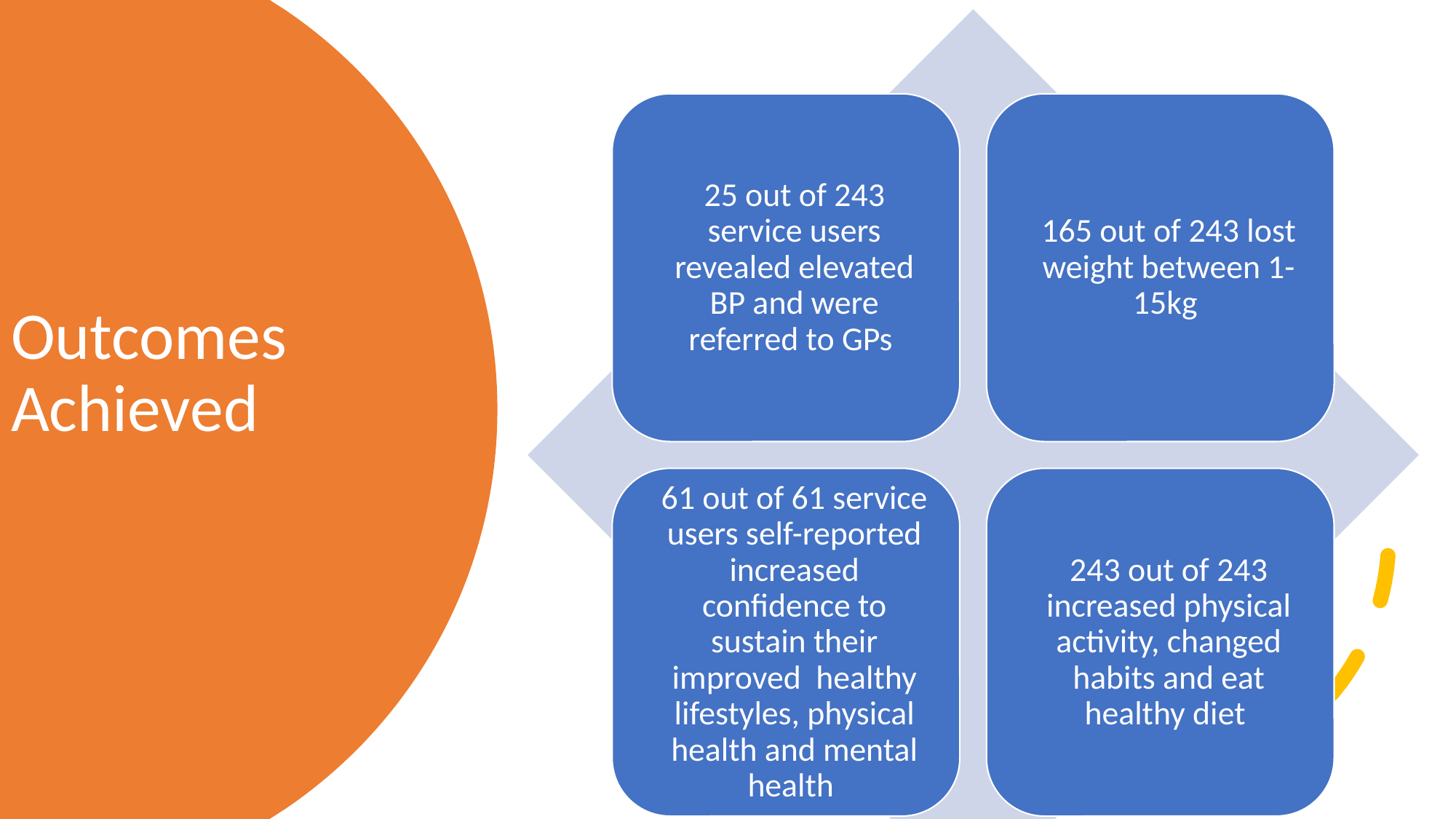

25 out of 243 service users revealed elevated BP and were referred to GPs
165 out of 243 lost weight between 1-15kg
61 out of 61 service users self-reported increased confidence to sustain their improved  healthy lifestyles, physical health and mental health
243 out of 243 increased physical activity, changed habits and eat healthy diet
# Outcomes Achieved